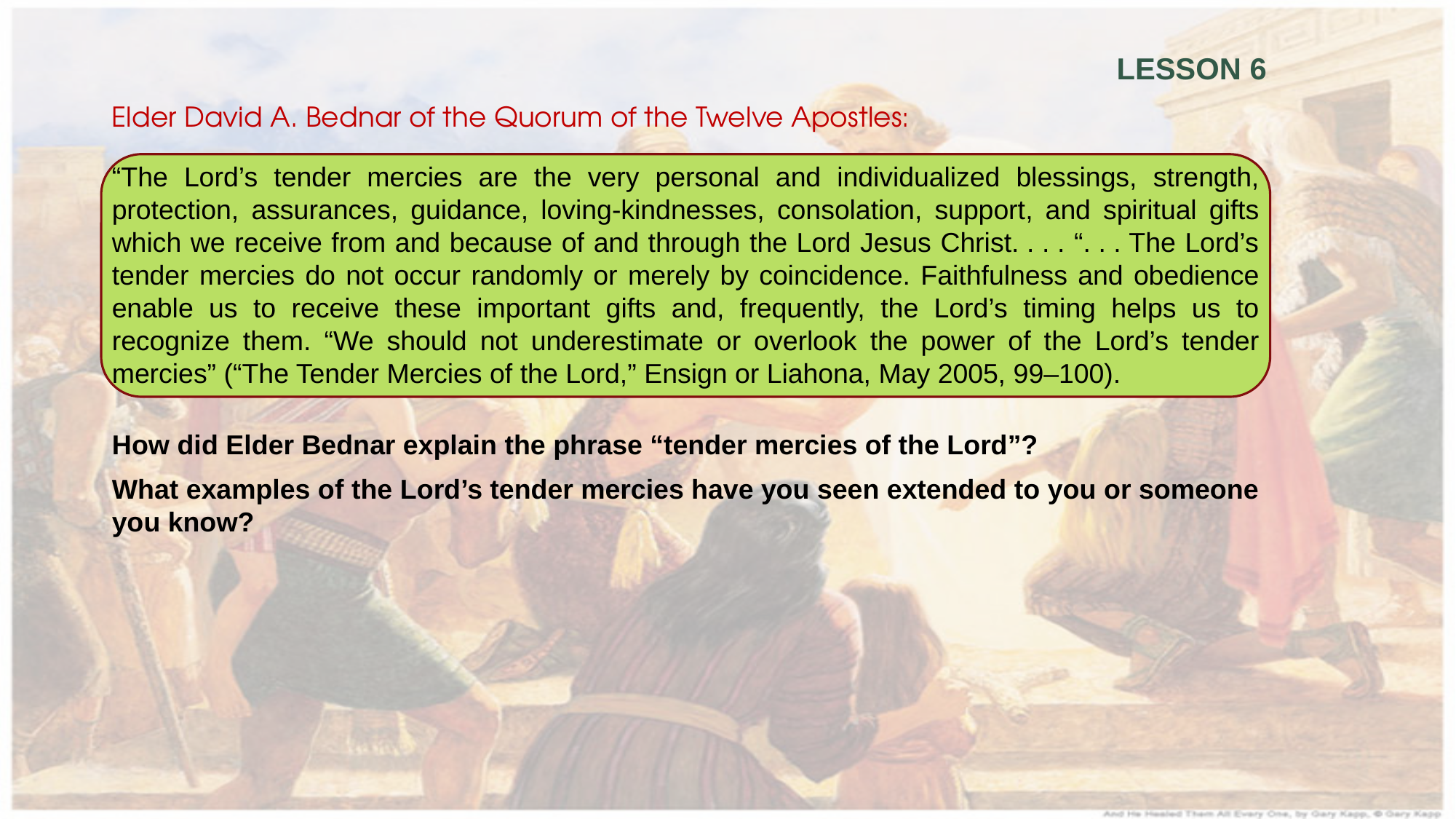

LESSON 6
Elder David A. Bednar of the Quorum of the Twelve Apostles:

“The Lord’s tender mercies are the very personal and individualized blessings, strength, protection, assurances, guidance, loving-kindnesses, consolation, support, and spiritual gifts which we receive from and because of and through the Lord Jesus Christ. . . . “. . . The Lord’s tender mercies do not occur randomly or merely by coincidence. Faithfulness and obedience enable us to receive these important gifts and, frequently, the Lord’s timing helps us to recognize them. “We should not underestimate or overlook the power of the Lord’s tender mercies” (“The Tender Mercies of the Lord,” Ensign or Liahona, May 2005, 99–100).
How did Elder Bednar explain the phrase “tender mercies of the Lord”?
What examples of the Lord’s tender mercies have you seen extended to you or someone you know?